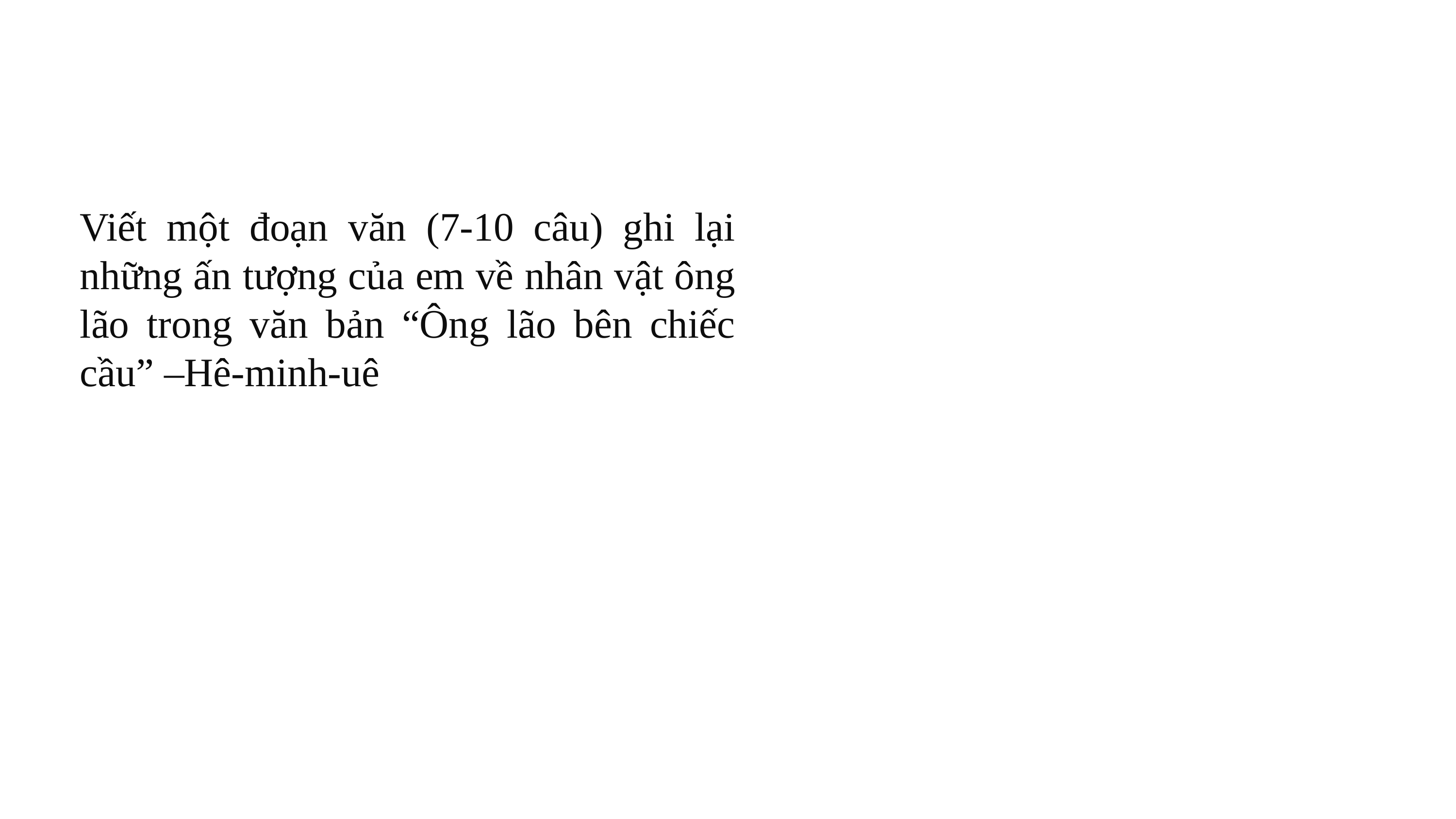

Viết một đoạn văn (7-10 câu) ghi lại những ấn tượng của em về nhân vật ông lão trong văn bản “Ông lão bên chiếc cầu” –Hê-minh-uê